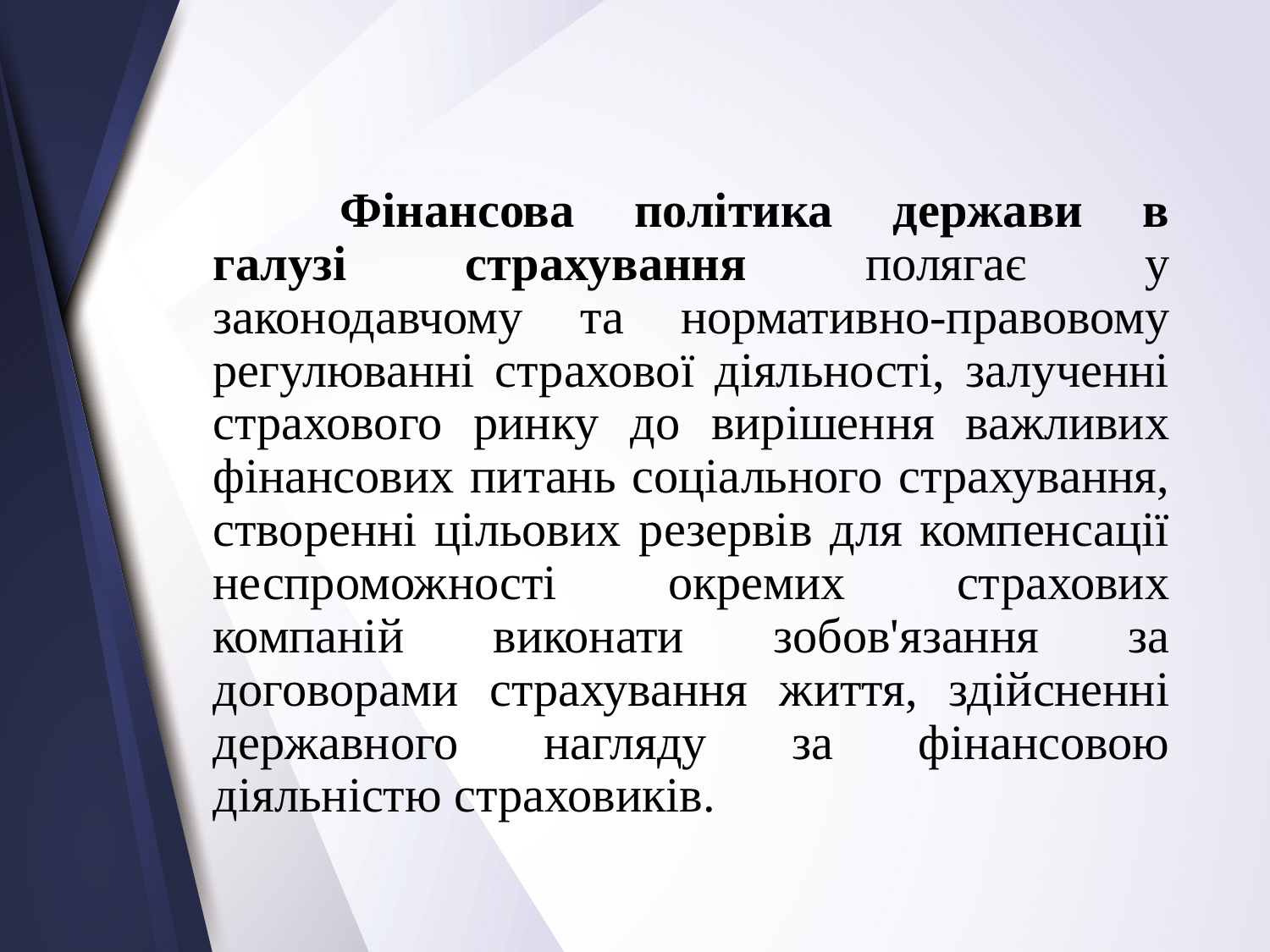

Фінансова політика держави в галузі страхування полягає у законодавчому та нормативно-правовому регулюванні страхової діяльності, залученні страхового ринку до вирішення важливих фінансових питань соціального страхування, створенні цільових резервів для компенсації неспроможності окремих страхових компаній виконати зобов'язання за договорами страхування життя, здійсненні державного нагляду за фінансовою діяльністю страховиків.